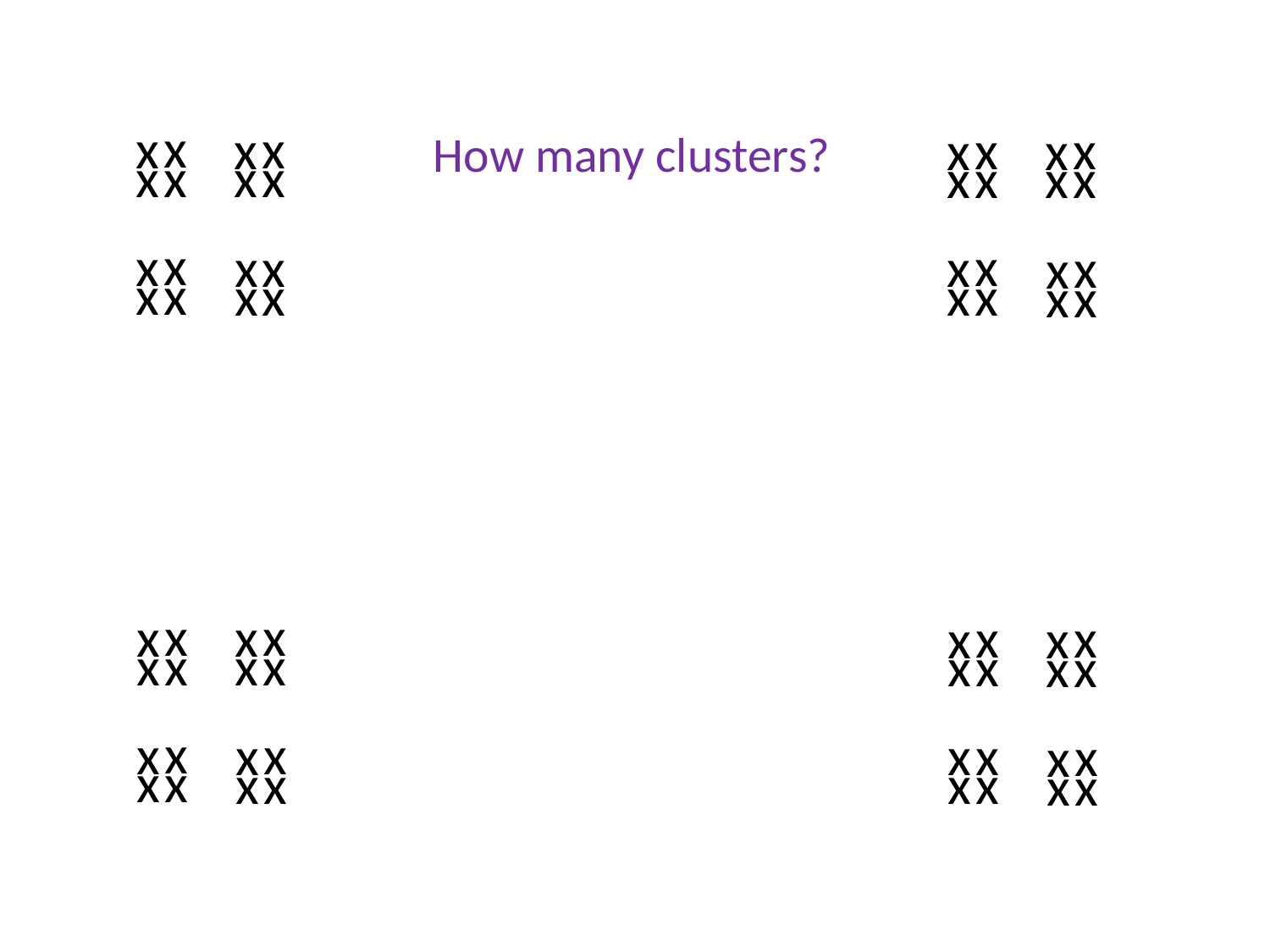

x
x
x
x
x
x
x
x
x
x
x
x
x
x
x
x
x
x
x
x
x
x
x
x
x
x
x
x
x
x
x
x
How many clusters?
x
x
x
x
x
x
x
x
x
x
x
x
x
x
x
x
x
x
x
x
x
x
x
x
x
x
x
x
x
x
x
x